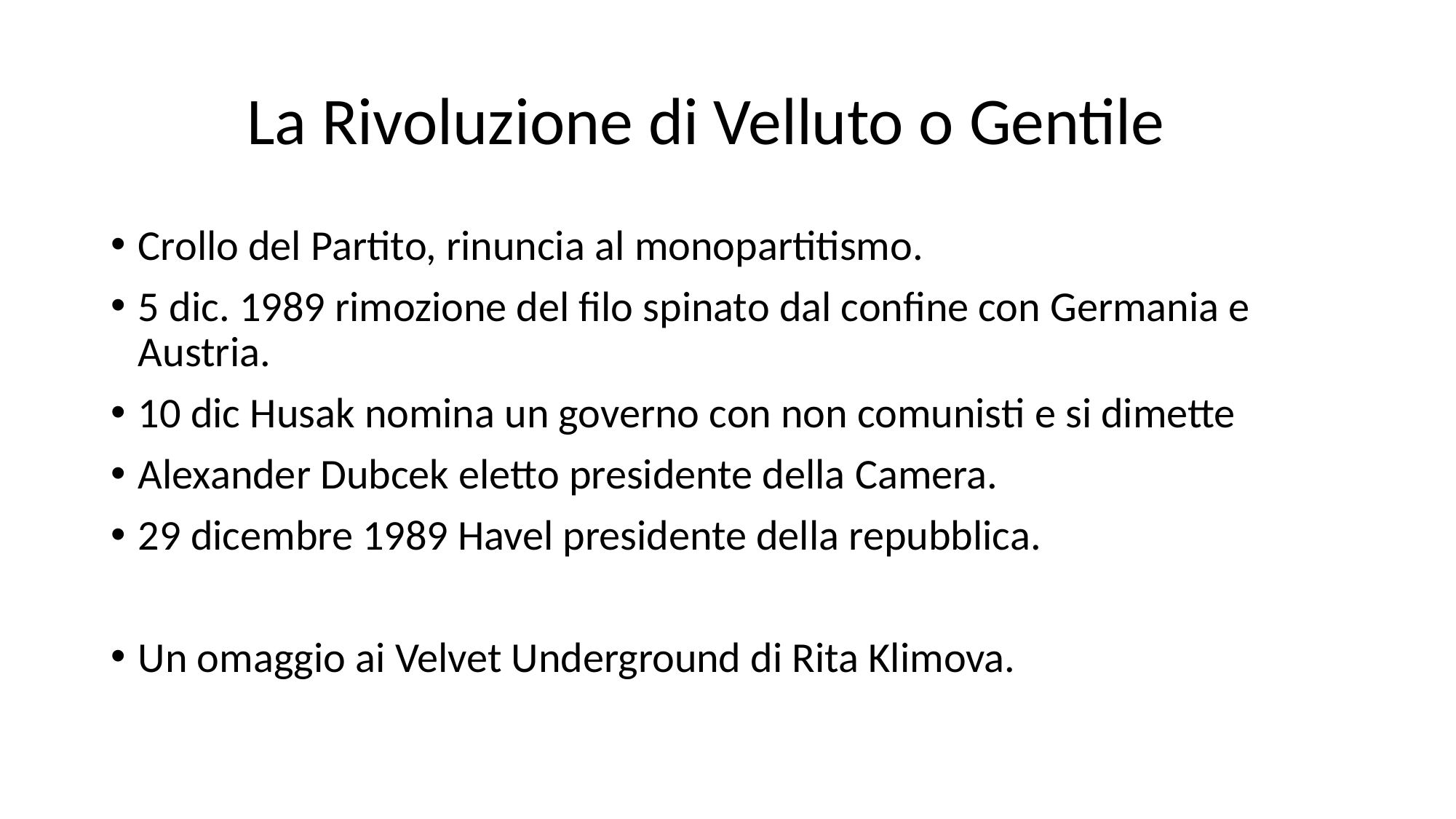

# La Rivoluzione di Velluto o Gentile
Crollo del Partito, rinuncia al monopartitismo.
5 dic. 1989 rimozione del filo spinato dal confine con Germania e Austria.
10 dic Husak nomina un governo con non comunisti e si dimette
Alexander Dubcek eletto presidente della Camera.
29 dicembre 1989 Havel presidente della repubblica.

Un omaggio ai Velvet Underground di Rita Klimova.